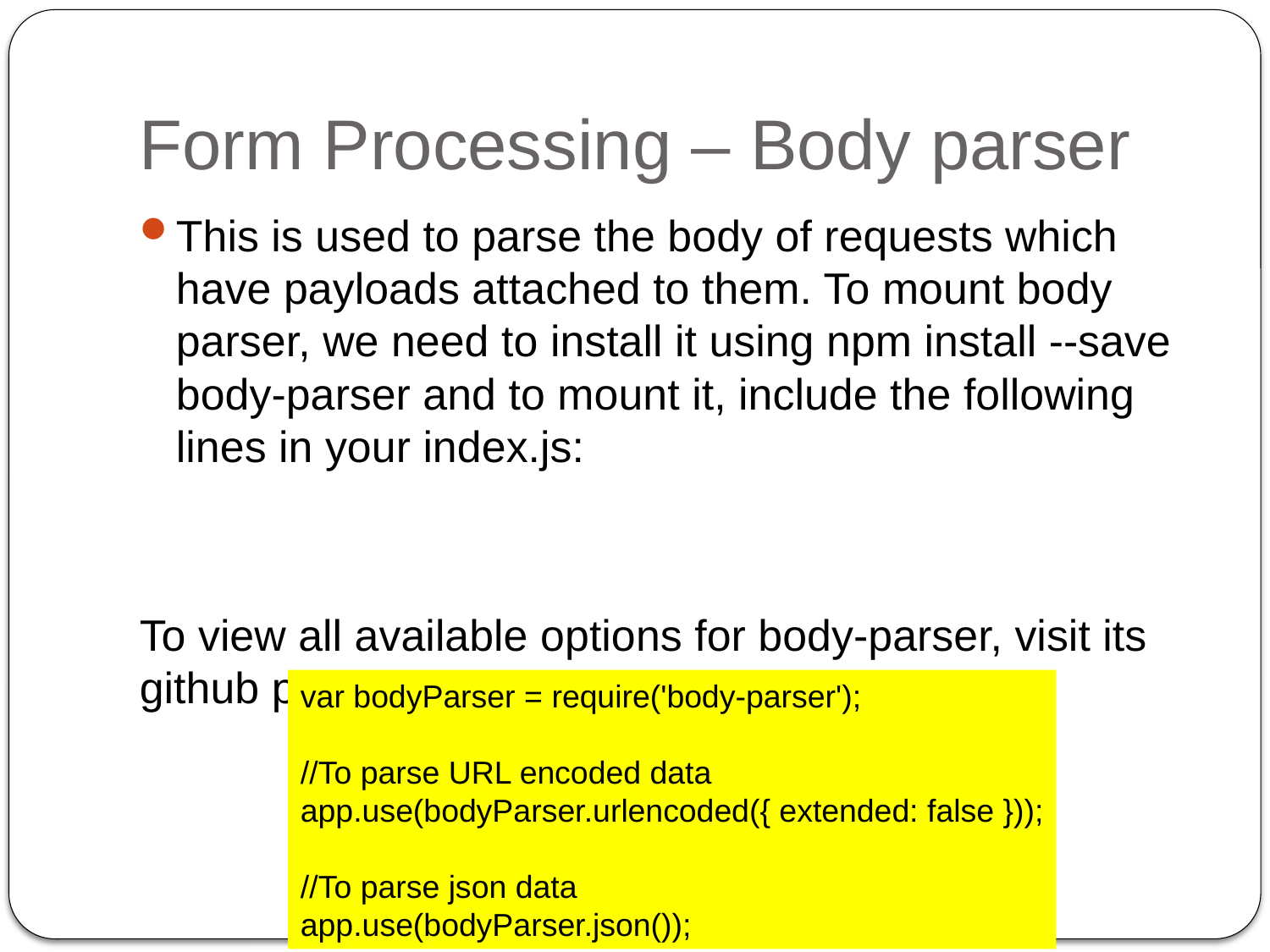

# Form Processing – Body parser
This is used to parse the body of requests which have payloads attached to them. To mount body parser, we need to install it using npm install --save body-parser and to mount it, include the following lines in your index.js:

To view all available options for body-parser, visit its github page.

var bodyParser = require('body-parser');

//To parse URL encoded data
app.use(bodyParser.urlencoded({ extended: false }));

//To parse json data
app.use(bodyParser.json());